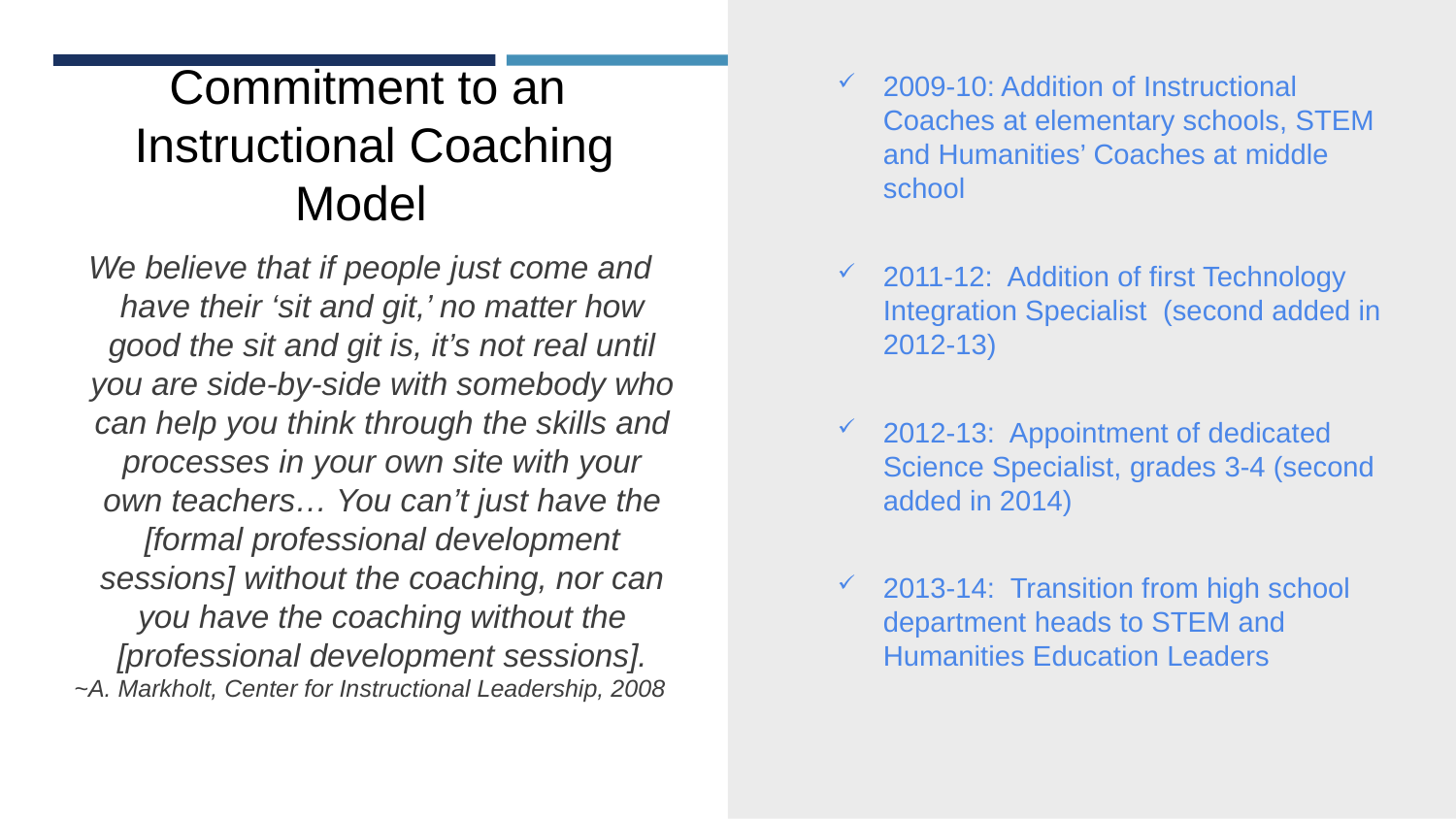

# Commitment to an
Instructional Coaching Model

2009-10: Addition of Instructional Coaches at elementary schools, STEM and Humanities’ Coaches at middle school

2011-12:  Addition of first Technology Integration Specialist  (second added in 2012-13)

2012-13:  Appointment of dedicated Science Specialist, grades 3-4 (second added in 2014)

2013-14:  Transition from high school department heads to STEM and Humanities Education Leaders

We believe that if people just come and have their ‘sit and git,’ no matter how good the sit and git is, it’s not real until you are side-by-side with somebody who can help you think through the skills and processes in your own site with your own teachers… You can’t just have the [formal professional development sessions] without the coaching, nor can you have the coaching without the [professional development sessions].
~A. Markholt, Center for Instructional Leadership, 2008